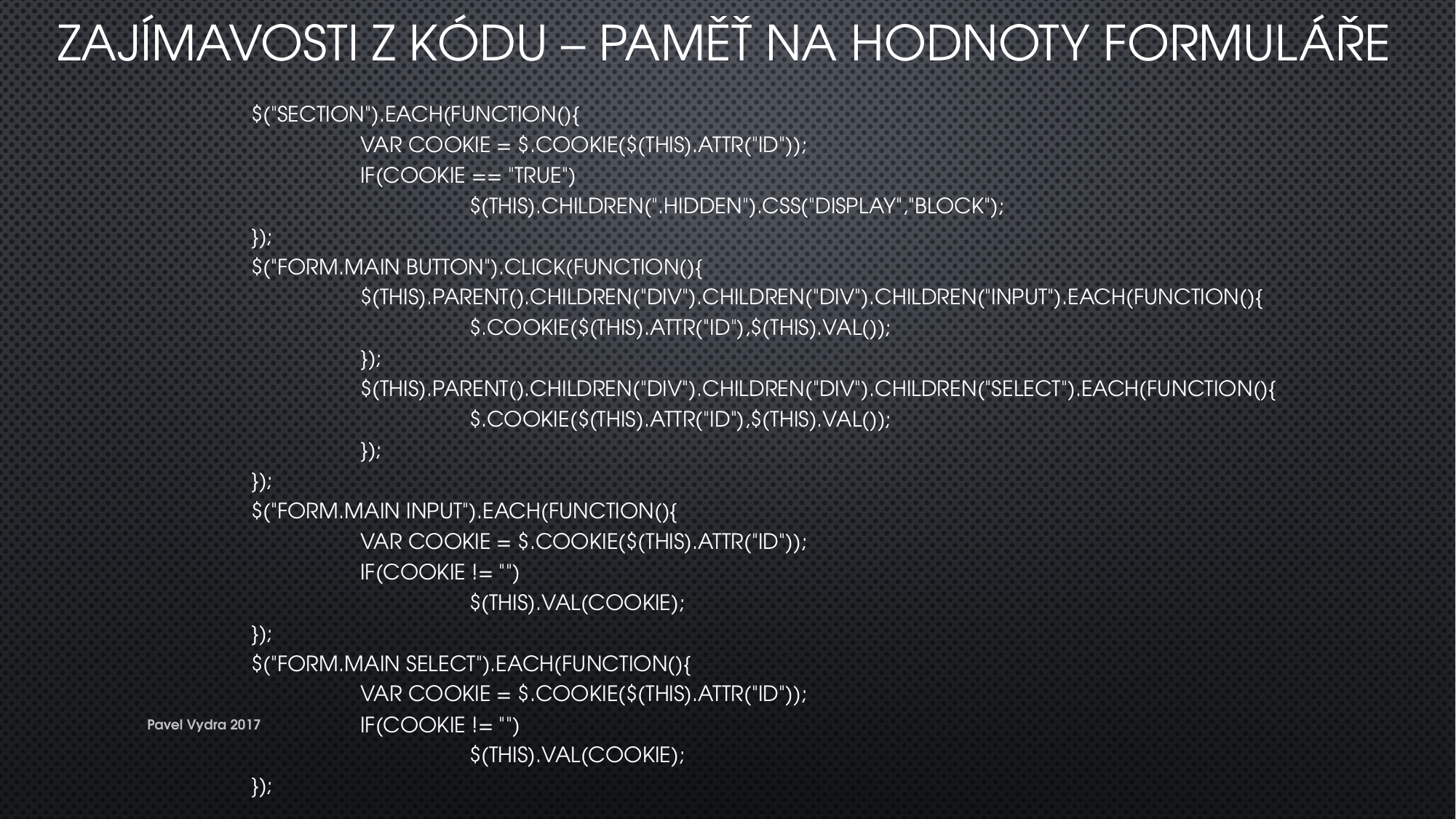

# Zajímavosti z kódu – paměť na hodnoty formuláře
	$("section").each(function(){
		var cookie = $.cookie($(this).attr("id"));
		if(cookie == "true")
			$(this).children(".hidden").css("display","block");
	});
	$("form.main button").click(function(){
		$(this).parent().children("div").children("div").children("input").each(function(){
			$.cookie($(this).attr("id"),$(this).val());
		});
		$(this).parent().children("div").children("div").children("select").each(function(){
			$.cookie($(this).attr("id"),$(this).val());
		});
	});
	$("form.main input").each(function(){
		var cookie = $.cookie($(this).attr("id"));
		if(cookie != "")
			$(this).val(cookie);
	});
	$("form.main select").each(function(){
		var cookie = $.cookie($(this).attr("id"));
		if(cookie != "")
			$(this).val(cookie);
	});

Pavel Vydra 2017